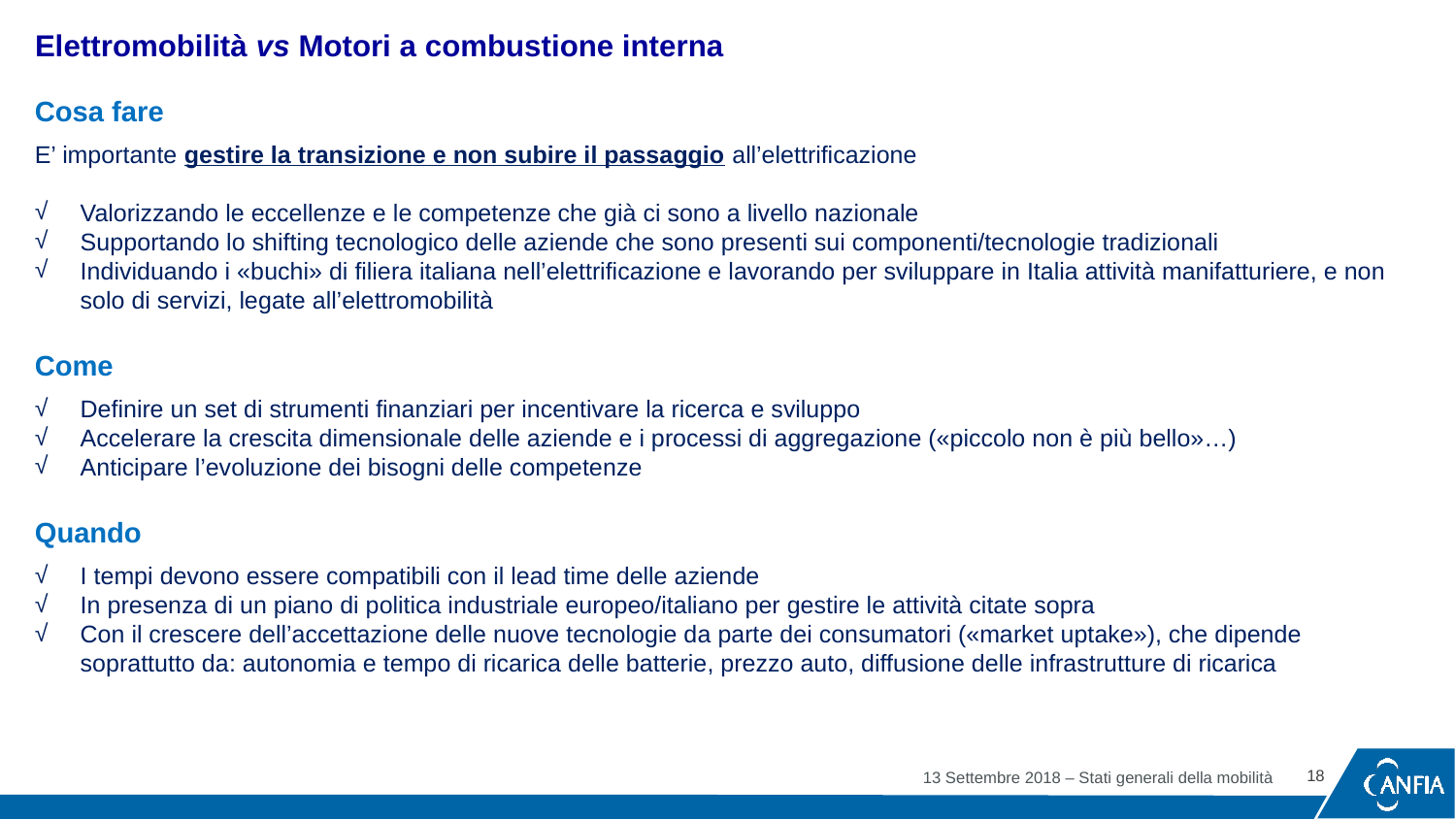

Elettromobilità vs Motori a combustione interna
Cosa fare
E’ importante gestire la transizione e non subire il passaggio all’elettrificazione

Valorizzando le eccellenze e le competenze che già ci sono a livello nazionale
Supportando lo shifting tecnologico delle aziende che sono presenti sui componenti/tecnologie tradizionali
Individuando i «buchi» di filiera italiana nell’elettrificazione e lavorando per sviluppare in Italia attività manifatturiere, e non solo di servizi, legate all’elettromobilità

Come
Definire un set di strumenti finanziari per incentivare la ricerca e sviluppo
Accelerare la crescita dimensionale delle aziende e i processi di aggregazione («piccolo non è più bello»…)
Anticipare l’evoluzione dei bisogni delle competenze

Quando
I tempi devono essere compatibili con il lead time delle aziende
In presenza di un piano di politica industriale europeo/italiano per gestire le attività citate sopra
Con il crescere dell’accettazione delle nuove tecnologie da parte dei consumatori («market uptake»), che dipende soprattutto da: autonomia e tempo di ricarica delle batterie, prezzo auto, diffusione delle infrastrutture di ricarica